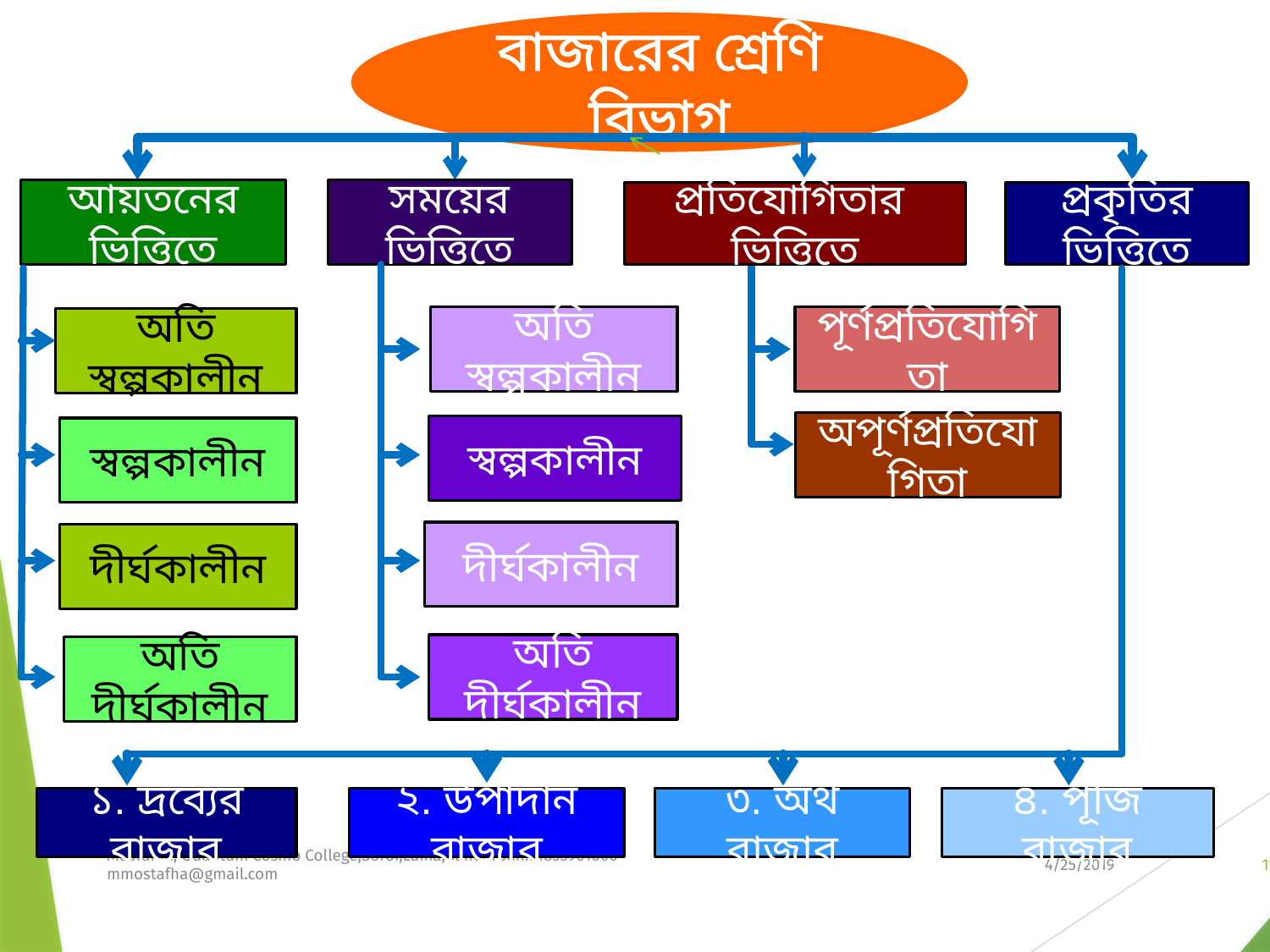

বাজারের শ্রেণি বিভাগ
আয়তনের ভিত্তিতে
সময়ের ভিত্তিতে
প্রতিযোগিতার  ভিত্তিতে
প্রকৃতির ভিত্তিতে
অতি স্বল্পকালীন
পূর্ণপ্রতিযোগিতা
অতি স্বল্পকালীন
অপূর্ণপ্রতিযোগিতা
স্বল্পকালীন
স্বল্পকালীন
দীর্ঘকালীন
দীর্ঘকালীন
অতি দীর্ঘকালীন
অতি দীর্ঘকালীন
১. দ্রব্যের বাজার
২. উপাদান বাজার
৩. অর্থ বাজার
৪. পূজি বাজার
Mostafha, Quantum Cosmo College,Soroi,Lama,Bandarban.01835901006
mmostafha@gmail.com
4/25/2019
11